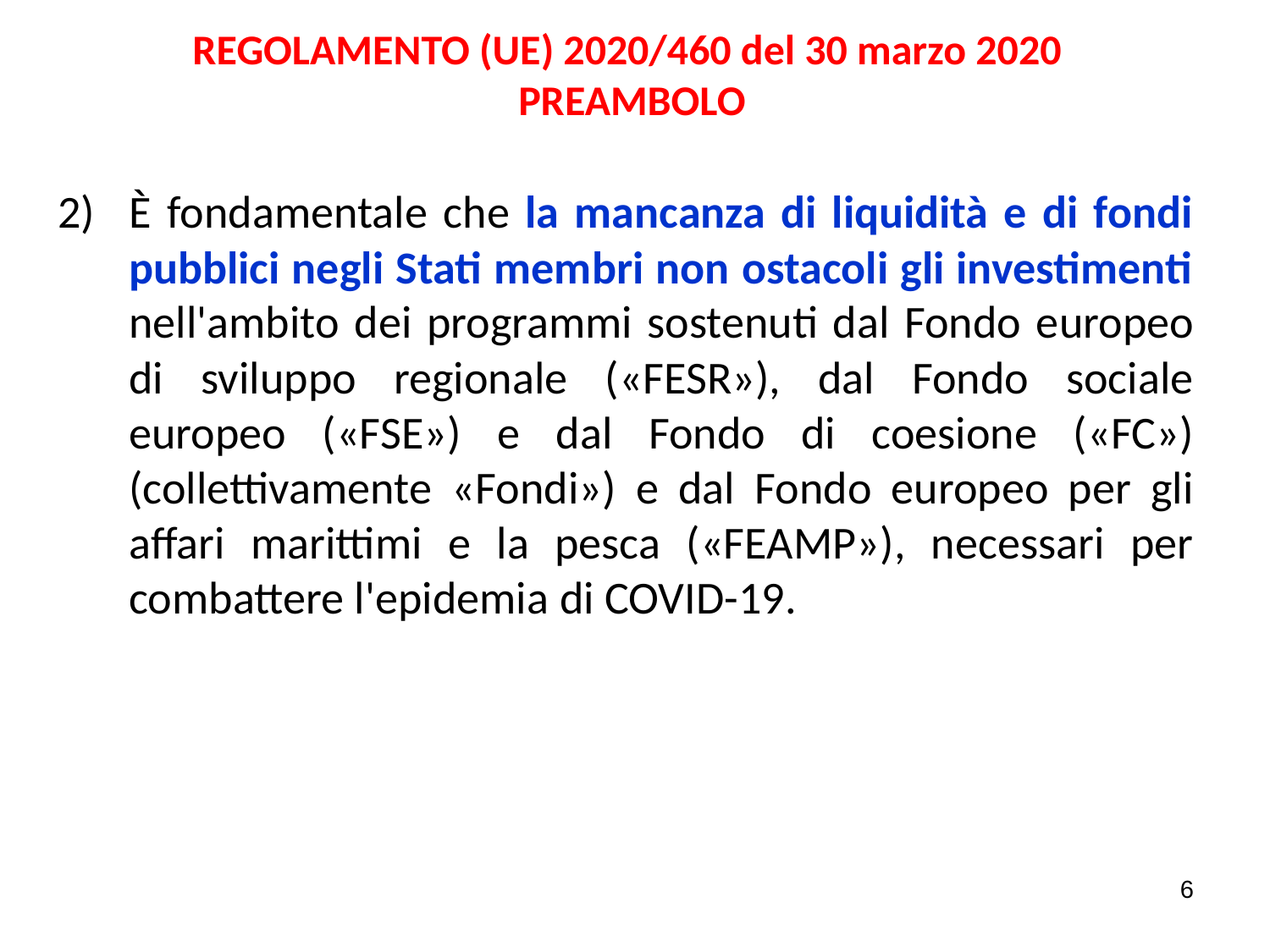

# REGOLAMENTO (UE) 2020/460 del 30 marzo 2020 PREAMBOLO
È fondamentale che la mancanza di liquidità e di fondi pubblici negli Stati membri non ostacoli gli investimenti nell'ambito dei programmi sostenuti dal Fondo europeo di sviluppo regionale («FESR»), dal Fondo sociale europeo («FSE») e dal Fondo di coesione («FC») (collettivamente «Fondi») e dal Fondo europeo per gli affari marittimi e la pesca («FEAMP»), necessari per combattere l'epidemia di COVID-19.
6